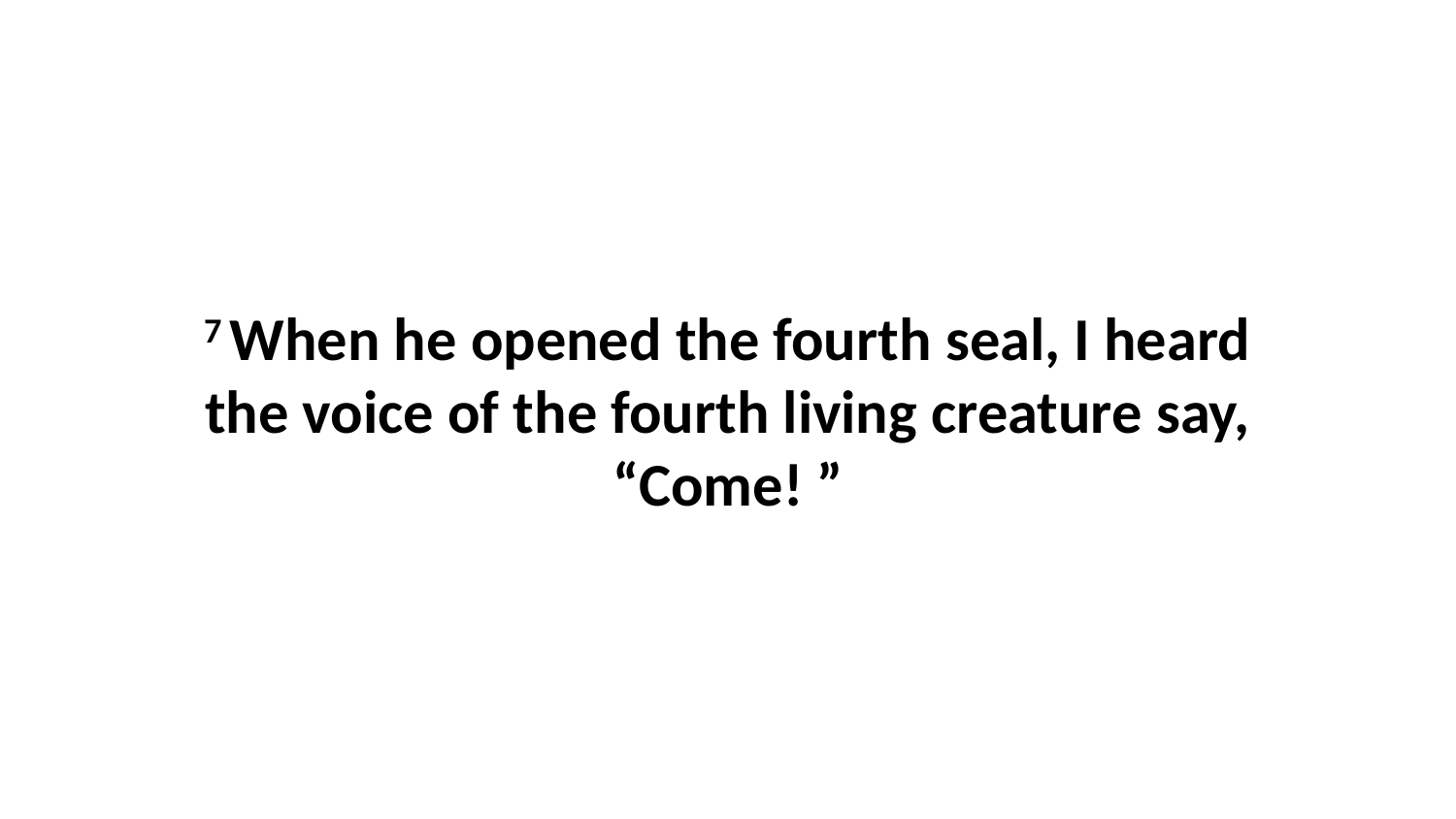

7 When he opened the fourth seal, I heard the voice of the fourth living creature say, “Come! ”